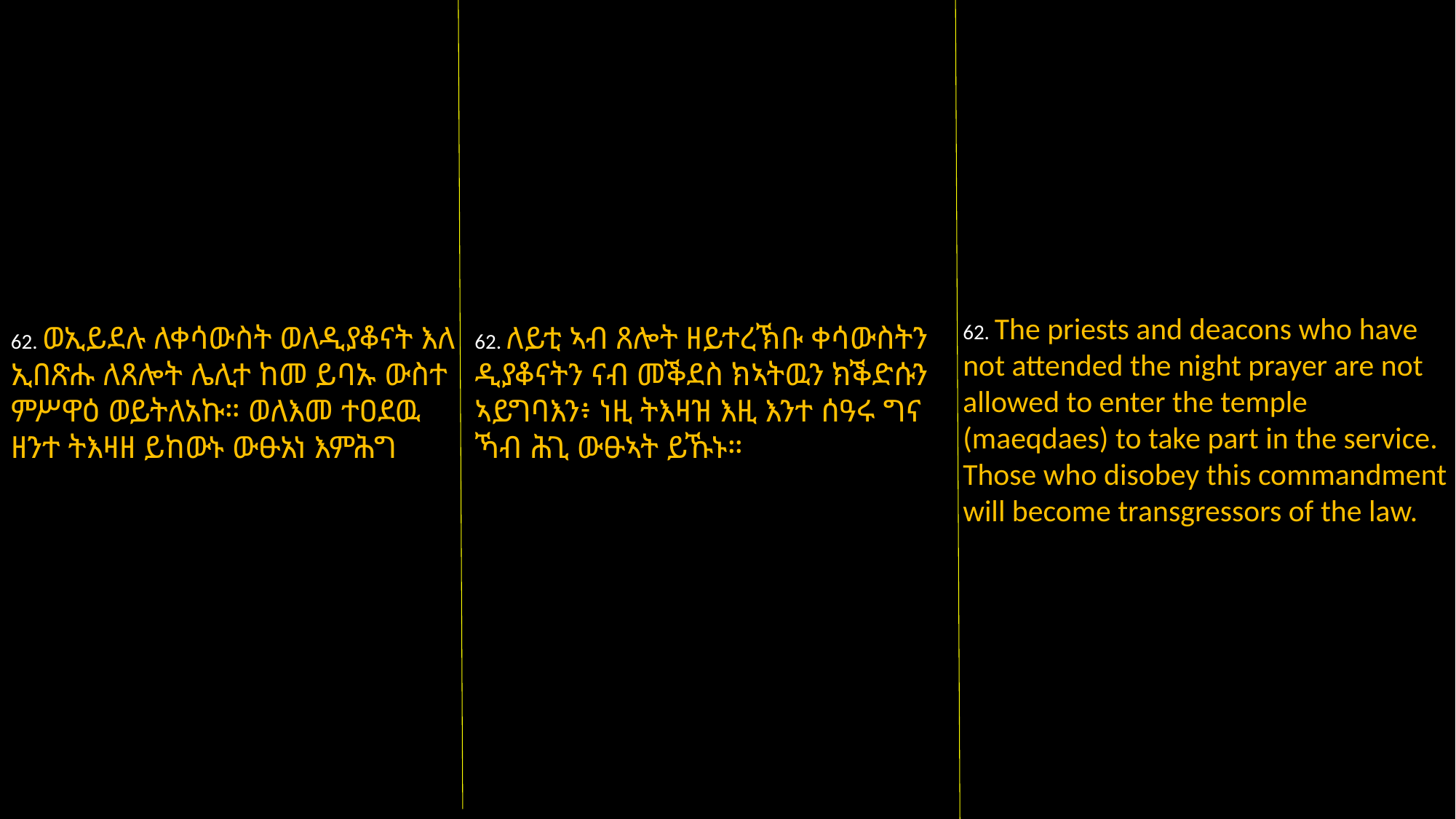

62. The priests and deacons who have not attended the night prayer are not allowed to enter the temple (maeqdaes) to take part in the service. Those who disobey this commandment will become transgressors of the law.
62. ወኢይደሉ ለቀሳውስት ወለዲያቆናት እለ ኢበጽሑ ለጸሎት ሌሊተ ከመ ይባኡ ውስተ ምሥዋዕ ወይትለአኩ። ወለእመ ተዐደዉ ዘንተ ትእዛዘ ይከውኑ ውፁአነ እምሕግ
62. ለይቲ ኣብ ጸሎት ዘይተረኽቡ ቀሳውስትን ዲያቆናትን ናብ መቕደስ ክኣትዉን ክቕድሱን ኣይግባእን፥ ነዚ ትእዛዝ እዚ እንተ ሰዓሩ ግና ኻብ ሕጊ ውፁኣት ይኹኑ።